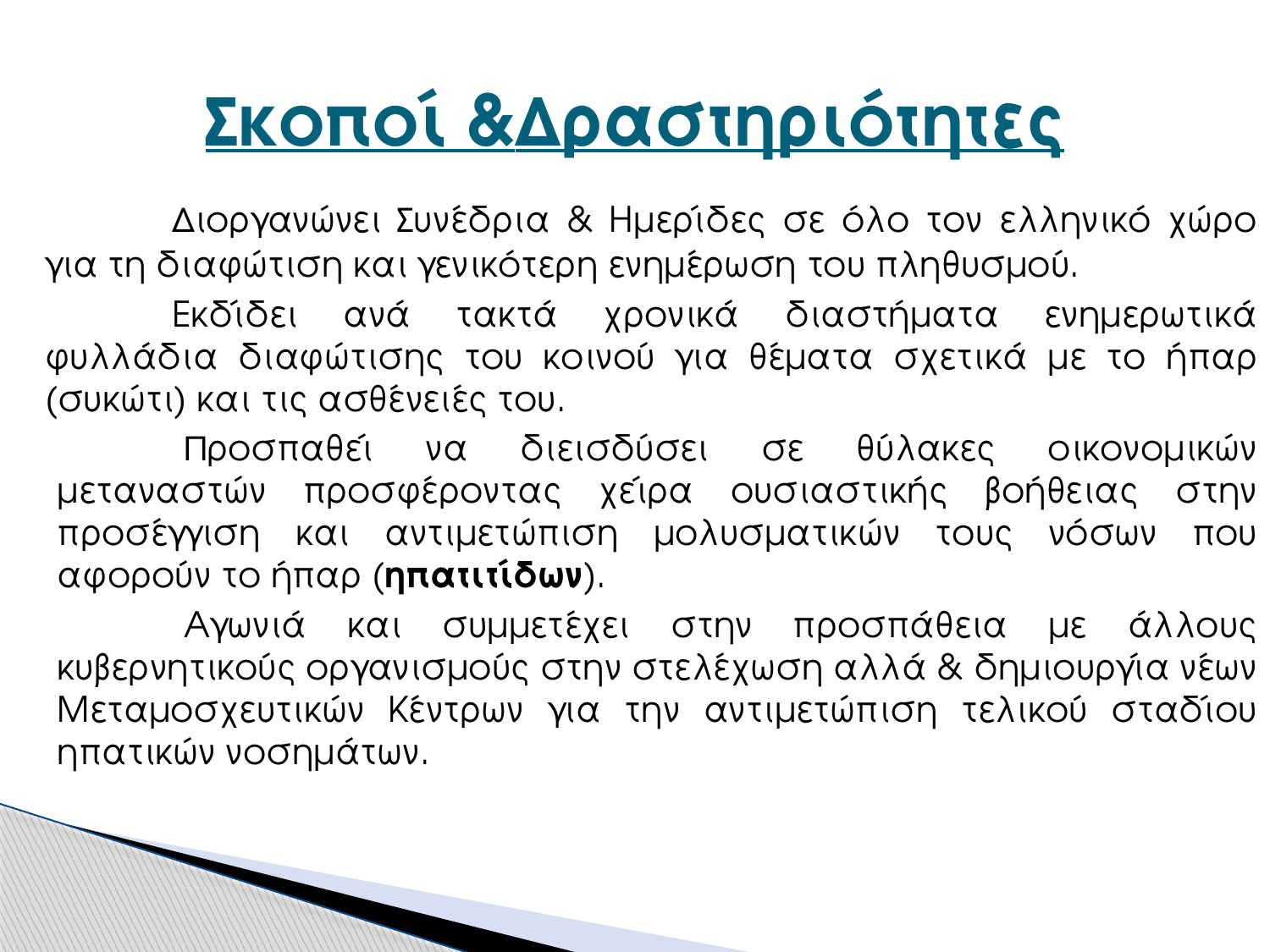

# Σκοποί &Δραστηριότητες
	Διοργανώνει Συνέδρια & Ημερίδες σε όλο τον ελληνικό χώρο για τη διαφώτιση και γενικότερη ενημέρωση του πληθυσμού.
	Εκδίδει ανά τακτά χρονικά διαστήματα ενημερωτικά φυλλάδια διαφώτισης του κοινού για θέματα σχετικά με το ήπαρ (συκώτι) και τις ασθένειές του.
	Προσπαθεί να διεισδύσει σε θύλακες οικονομικών μεταναστών προσφέροντας χείρα ουσιαστικής βοήθειας στην προσέγγιση και αντιμετώπιση μολυσματικών τους νόσων που αφορούν το ήπαρ (ηπατιτίδων).
	Αγωνιά και συμμετέχει στην προσπάθεια με άλλους κυβερνητικούς οργανισμούς στην στελέχωση αλλά & δημιουργία νέων Μεταμοσχευτικών Κέντρων για την αντιμετώπιση τελικού σταδίου ηπατικών νοσημάτων.